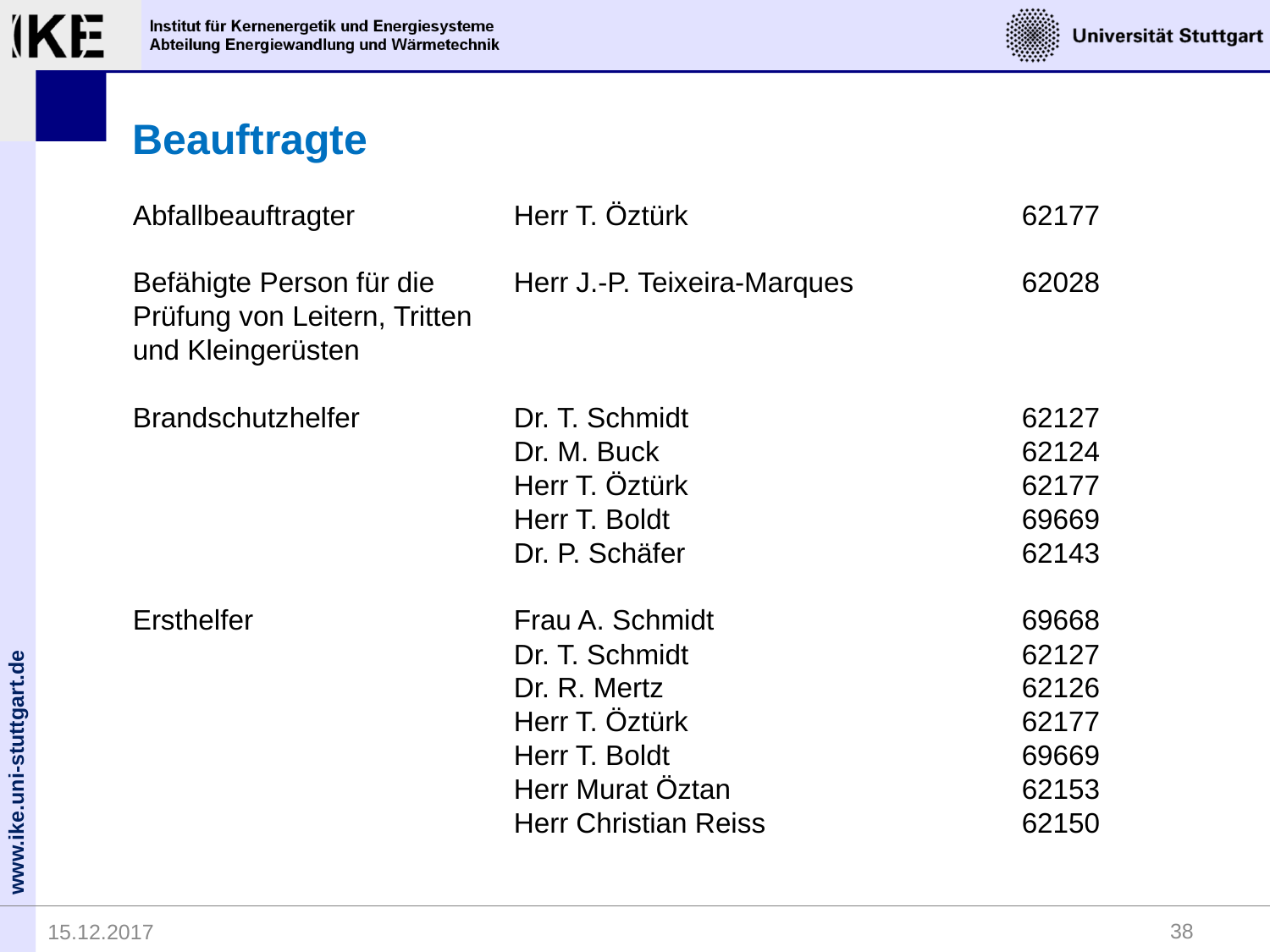

Beauftragte

Abfallbeauftragter		Herr T. Öztürk 			62177

Befähigte Person für die	Herr J.-P. Teixeira-Marques		62028
Prüfung von Leitern, Tritten
und Kleingerüsten

Brandschutzhelfer		Dr. T. Schmidt			62127
			Dr. M. Buck			62124
			Herr T. Öztürk			62177
			Herr T. Boldt			69669
			Dr. P. Schäfer			62143

Ersthelfer			Frau A. Schmidt			69668
			Dr. T. Schmidt			62127
			Dr. R. Mertz			62126
			Herr T. Öztürk			62177
			Herr T. Boldt			69669
			Herr Murat Öztan			62153
 			Herr Christian Reiss			62150

38
15.12.2017